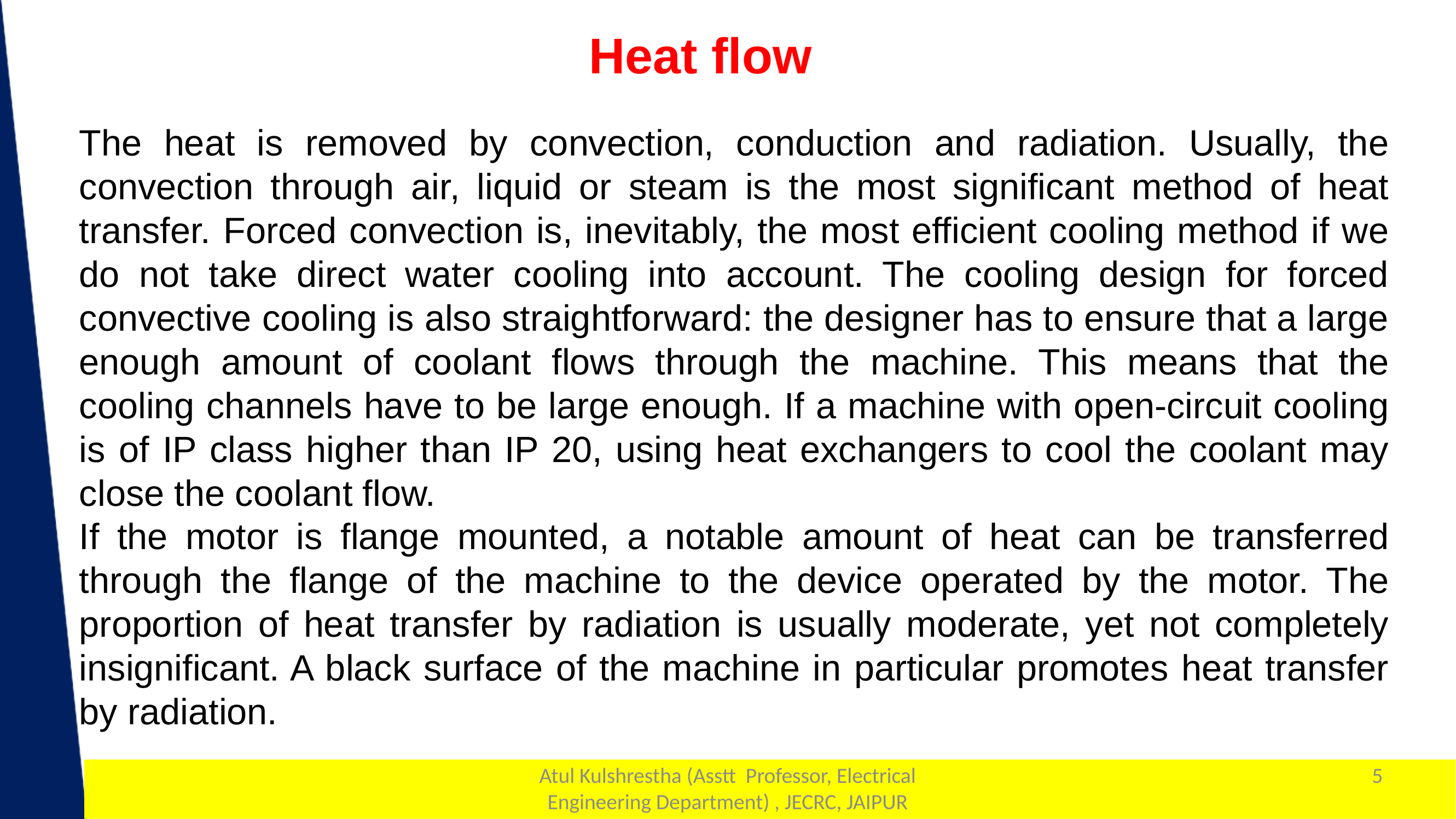

Heat flow
The heat is removed by convection, conduction and radiation. Usually, the convection through air, liquid or steam is the most significant method of heat transfer. Forced convection is, inevitably, the most efficient cooling method if we do not take direct water cooling into account. The cooling design for forced convective cooling is also straightforward: the designer has to ensure that a large enough amount of coolant flows through the machine. This means that the cooling channels have to be large enough. If a machine with open-circuit cooling is of IP class higher than IP 20, using heat exchangers to cool the coolant may close the coolant flow.
If the motor is flange mounted, a notable amount of heat can be transferred through the flange of the machine to the device operated by the motor. The proportion of heat transfer by radiation is usually moderate, yet not completely insignificant. A black surface of the machine in particular promotes heat transfer by radiation.

Atul Kulshrestha (Asstt  Professor, Electrical Engineering Department) , JECRC, JAIPUR
5
1